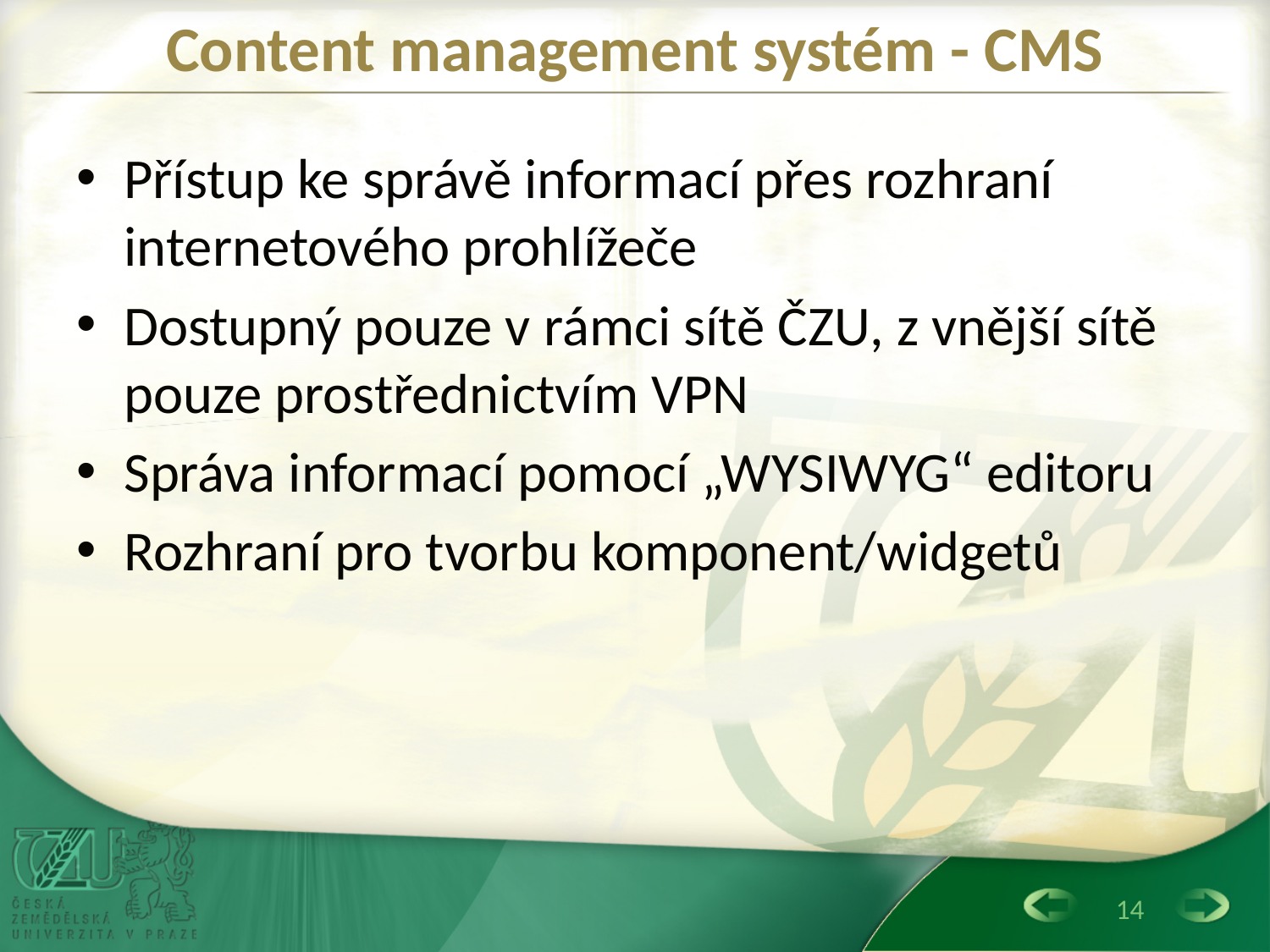

# Content management systém - CMS
Přístup ke správě informací přes rozhraní internetového prohlížeče
Dostupný pouze v rámci sítě ČZU, z vnější sítě pouze prostřednictvím VPN
Správa informací pomocí „WYSIWYG“ editoru
Rozhraní pro tvorbu komponent/widgetů